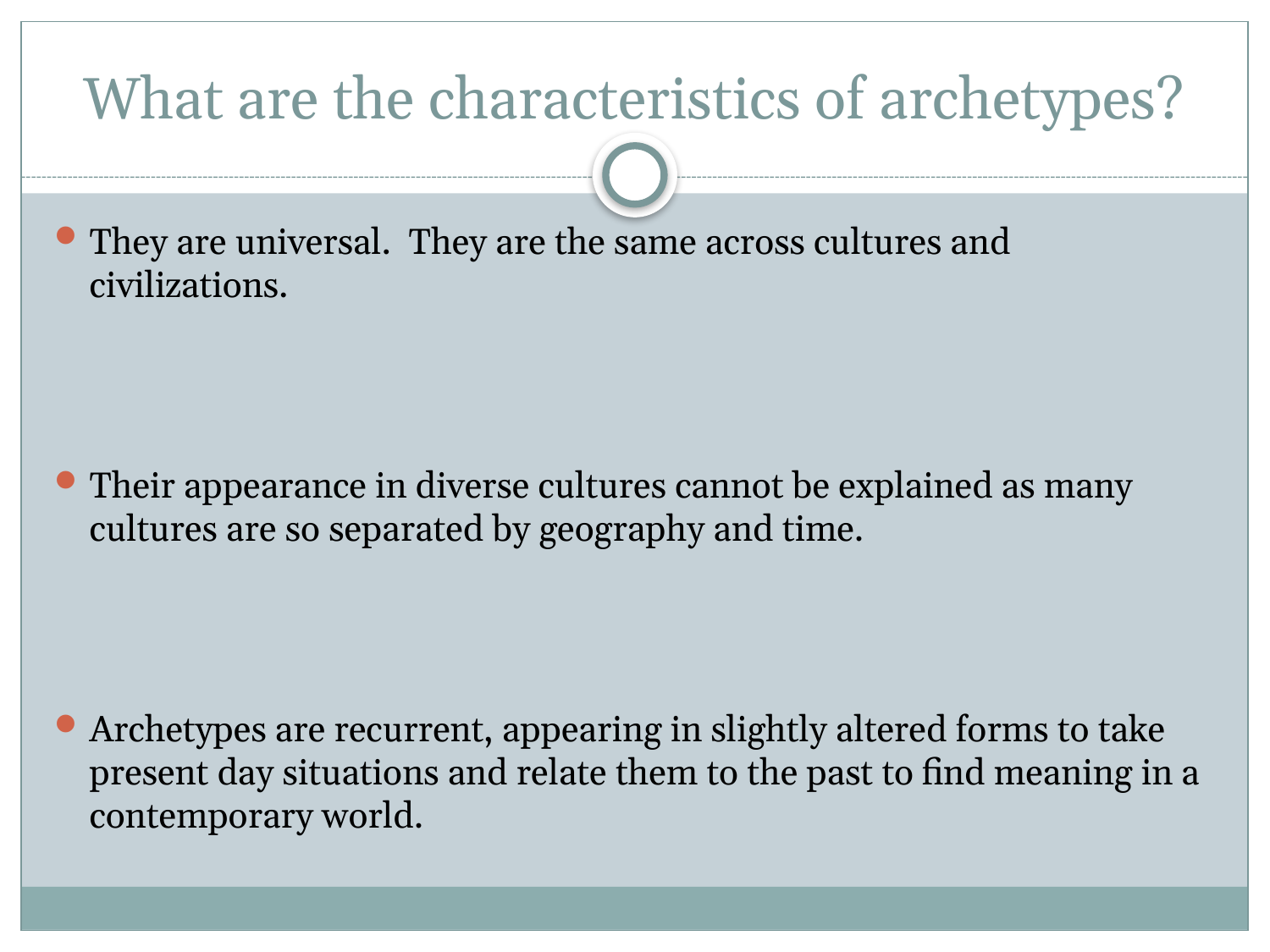

# What are the characteristics of archetypes?
They are universal.  They are the same across cultures and civilizations.

Their appearance in diverse cultures cannot be explained as many cultures are so separated by geography and time.

Archetypes are recurrent, appearing in slightly altered forms to take present day situations and relate them to the past to find meaning in a contemporary world.